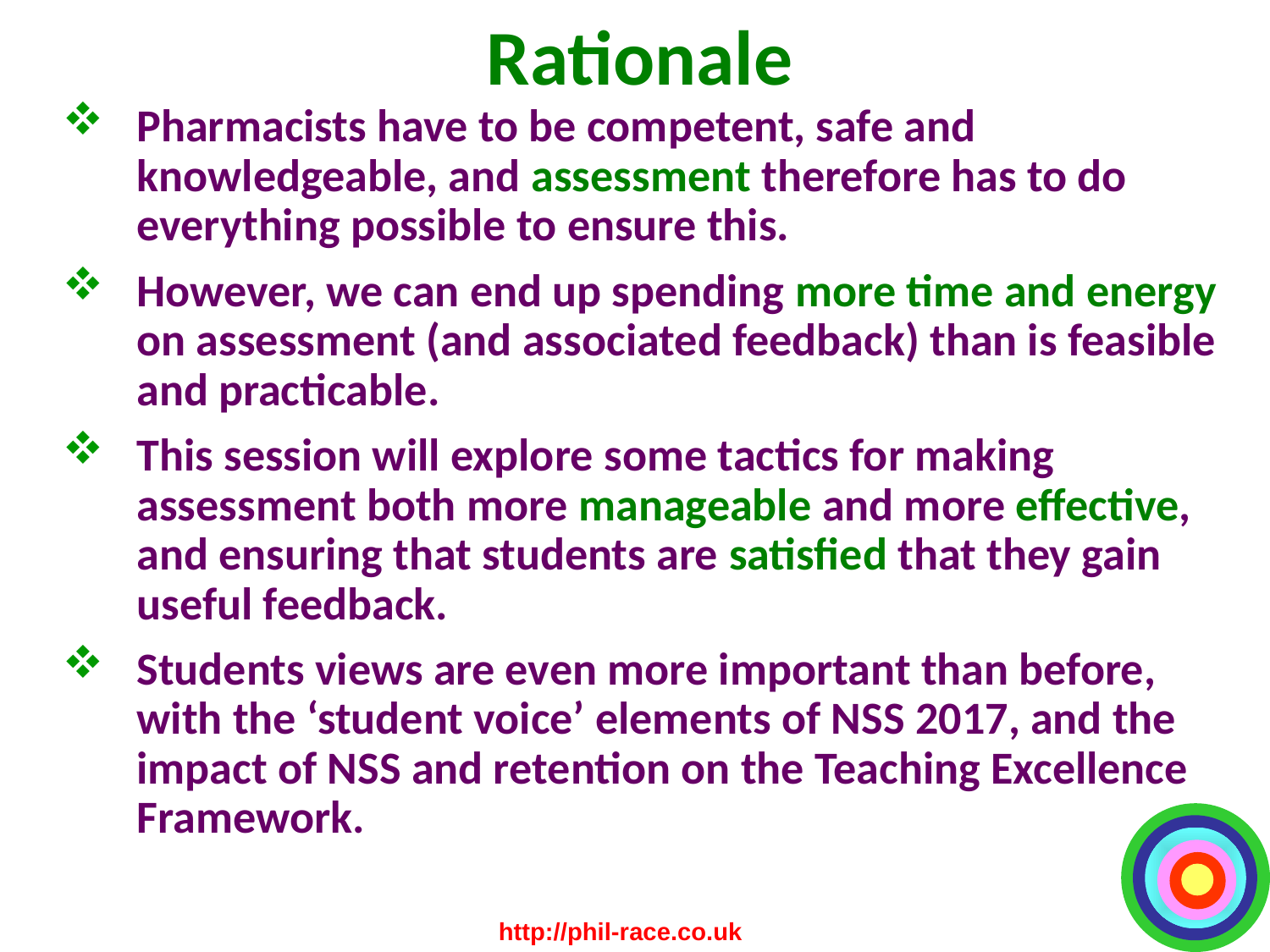

# Rationale
Pharmacists have to be competent, safe and knowledgeable, and assessment therefore has to do everything possible to ensure this.
However, we can end up spending more time and energy on assessment (and associated feedback) than is feasible and practicable.
This session will explore some tactics for making assessment both more manageable and more effective, and ensuring that students are satisfied that they gain useful feedback.
Students views are even more important than before, with the ‘student voice’ elements of NSS 2017, and the impact of NSS and retention on the Teaching Excellence Framework.